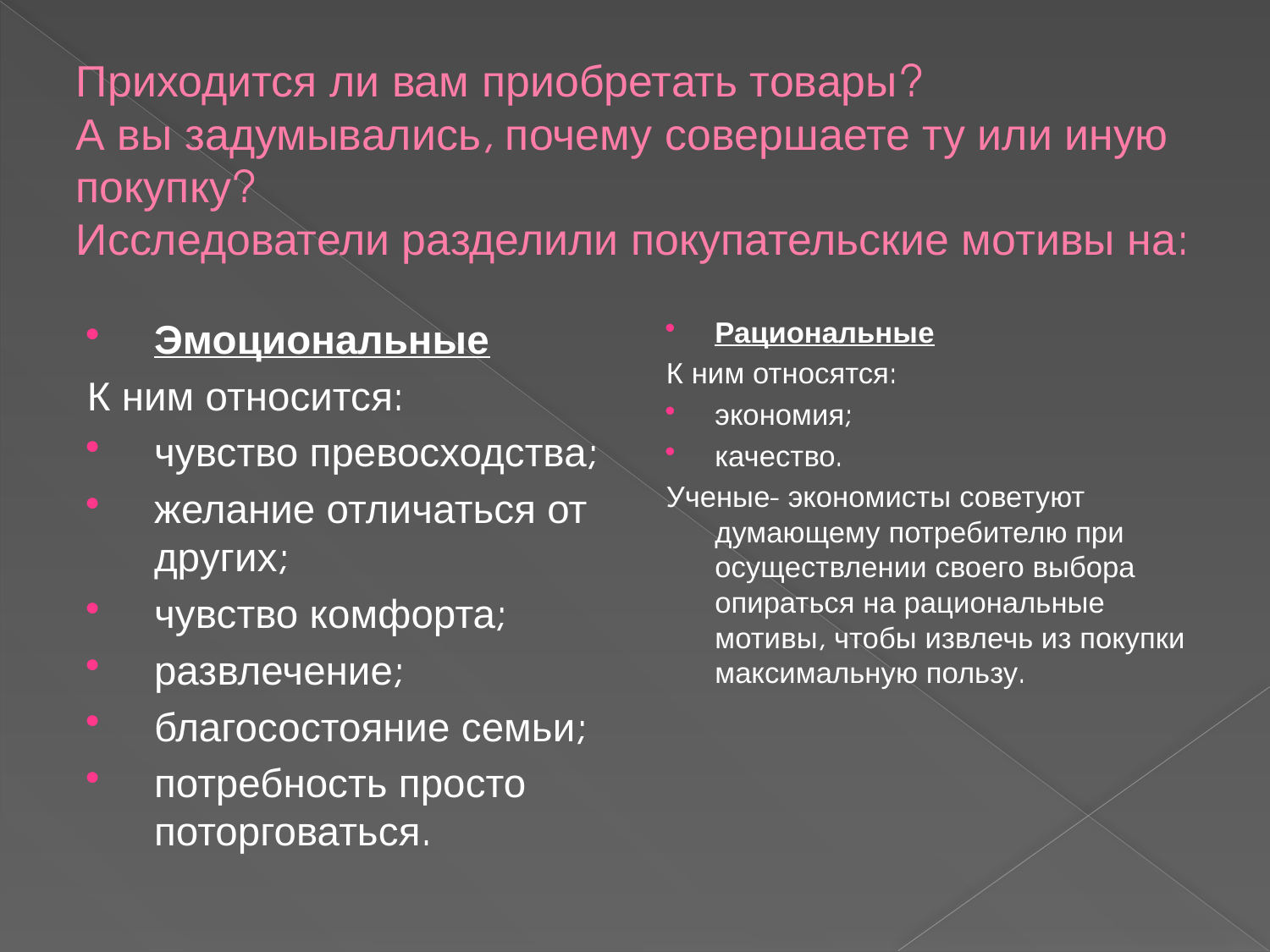

# Приходится ли вам приобретать товары? А вы задумывались, почему совершаете ту или иную покупку? Исследователи разделили покупательские мотивы на:
Эмоциональные
К ним относится:
чувство превосходства;
желание отличаться от других;
чувство комфорта;
развлечение;
благосостояние семьи;
потребность просто поторговаться.

Рациональные
К ним относятся:
экономия;
качество.
Ученые- экономисты советуют думающему потребителю при осуществлении своего выбора опираться на рациональные мотивы, чтобы извлечь из покупки максимальную пользу.